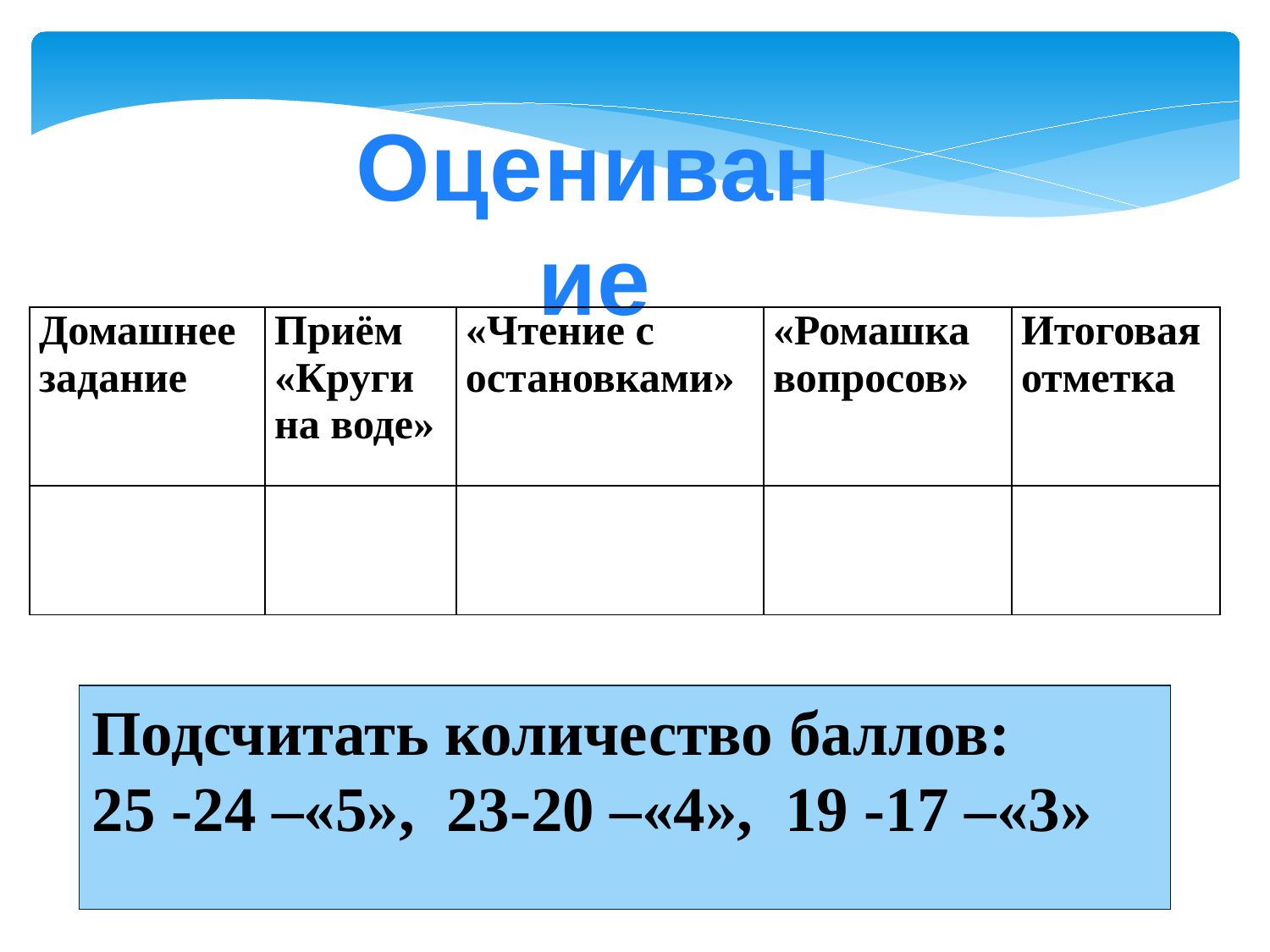

Оценивание
| Домашнее задание | Приём «Круги на воде» | «Чтение с остановками» | «Ромашка вопросов» | Итоговая отметка |
| --- | --- | --- | --- | --- |
|  |  |  |  |  |
Подсчитать количество баллов:
25 -24 –«5»,  23-20 –«4»,  19 -17 –«3»